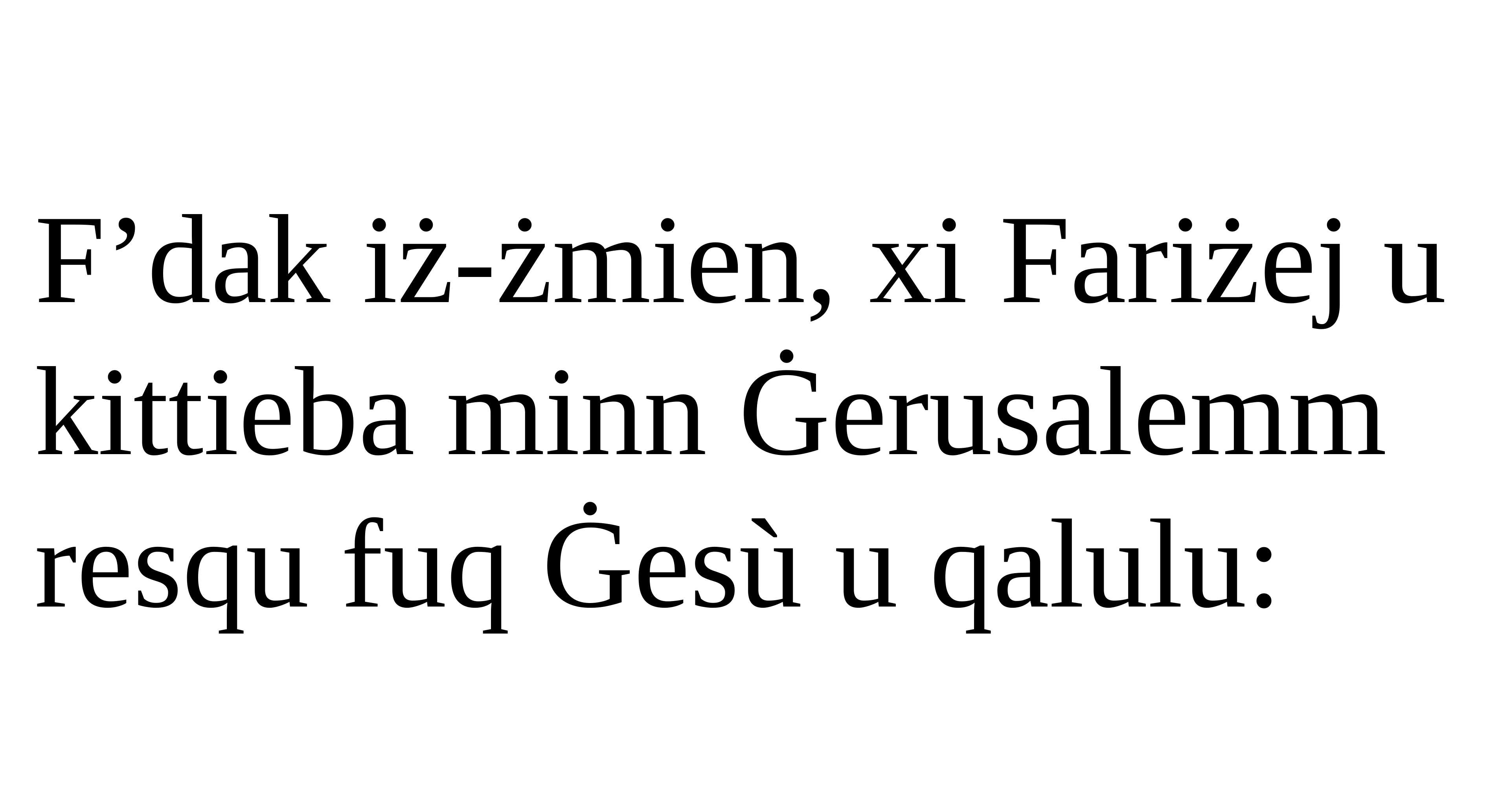

F’dak iż-żmien, xi Fariżej u kittieba minn Ġerusalemm resqu fuq Ġesù u qalulu: